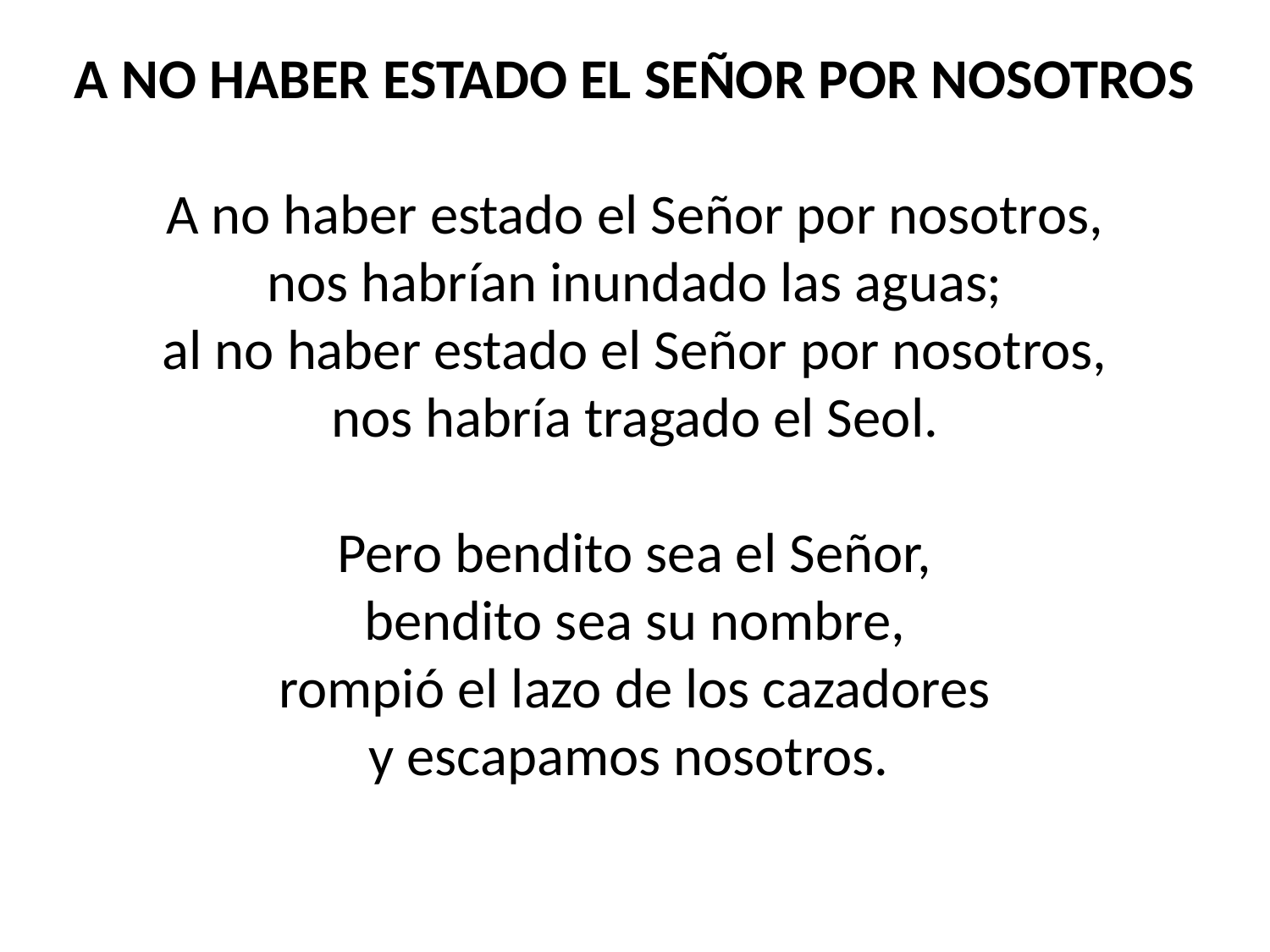

A NO HABER ESTADO EL SEÑOR POR NOSOTROS

A no haber estado el Señor por nosotros,
nos habrían inundado las aguas;
al no haber estado el Señor por nosotros,
nos habría tragado el Seol.

Pero bendito sea el Señor,
bendito sea su nombre,
rompió el lazo de los cazadores
y escapamos nosotros.